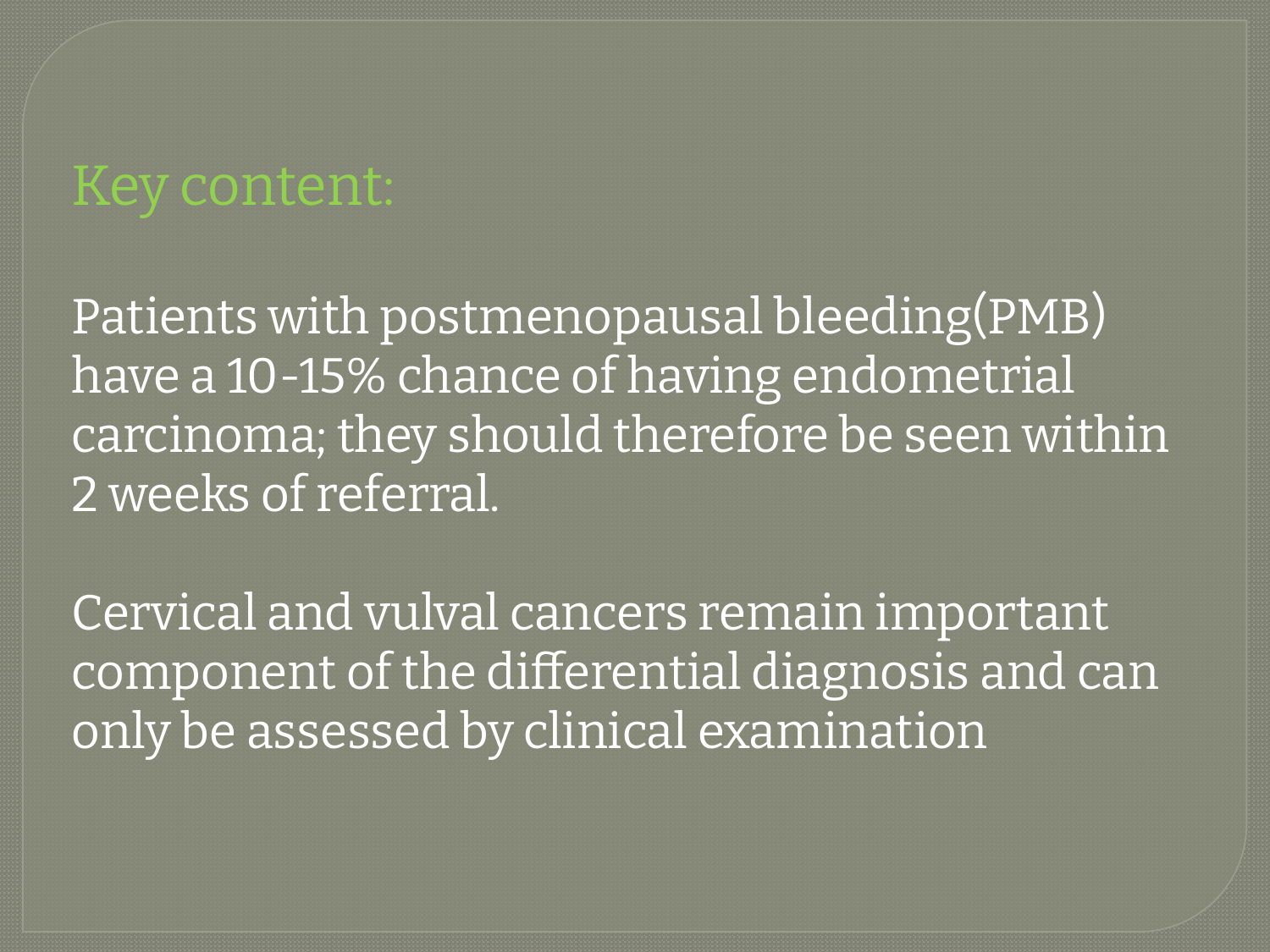

Key content:

Patients with postmenopausal bleeding(PMB) have a 10-15% chance of having endometrial carcinoma; they should therefore be seen within 2 weeks of referral.

Cervical and vulval cancers remain important component of the differential diagnosis and can only be assessed by clinical examination